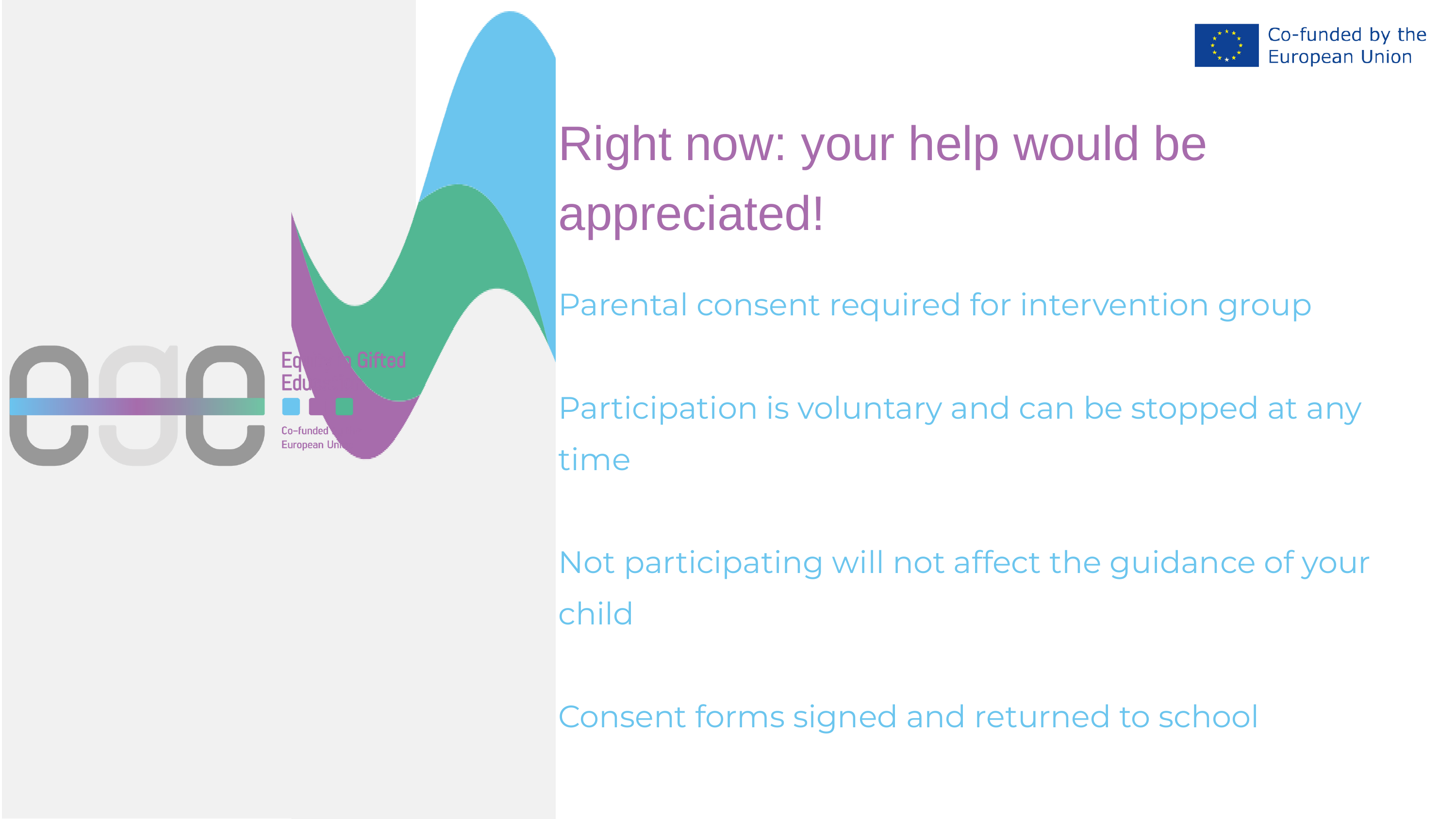

Right now: your help would be appreciated!
Parental consent required for intervention group

Participation is voluntary and can be stopped at any time

Not participating will not affect the guidance of your child

Consent forms signed and returned to school